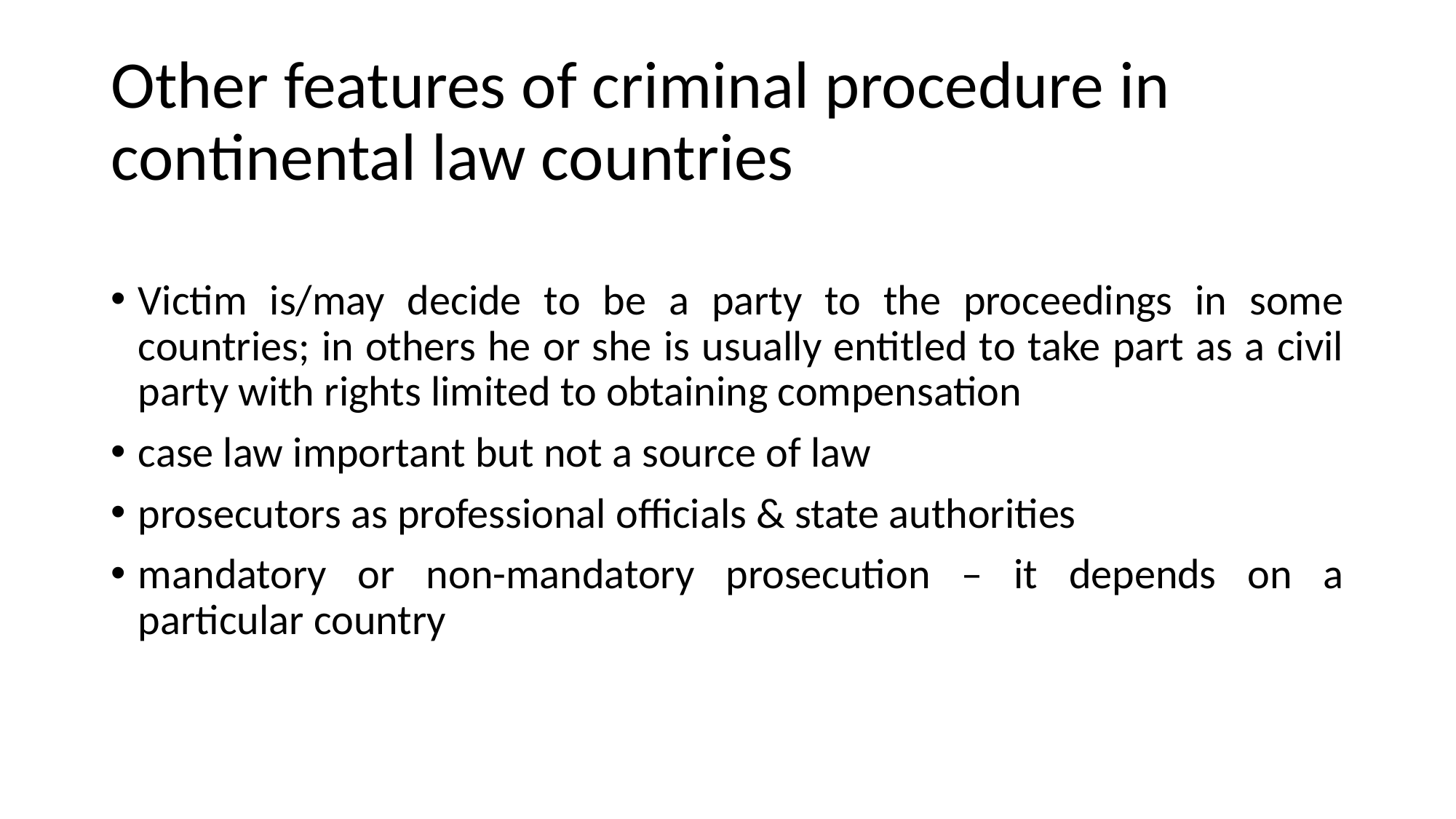

# Other features of criminal procedure in continental law countries
Victim is/may decide to be a party to the proceedings in some countries; in others he or she is usually entitled to take part as a civil party with rights limited to obtaining compensation
case law important but not a source of law
prosecutors as professional officials & state authorities
mandatory or non-mandatory prosecution – it depends on a particular country